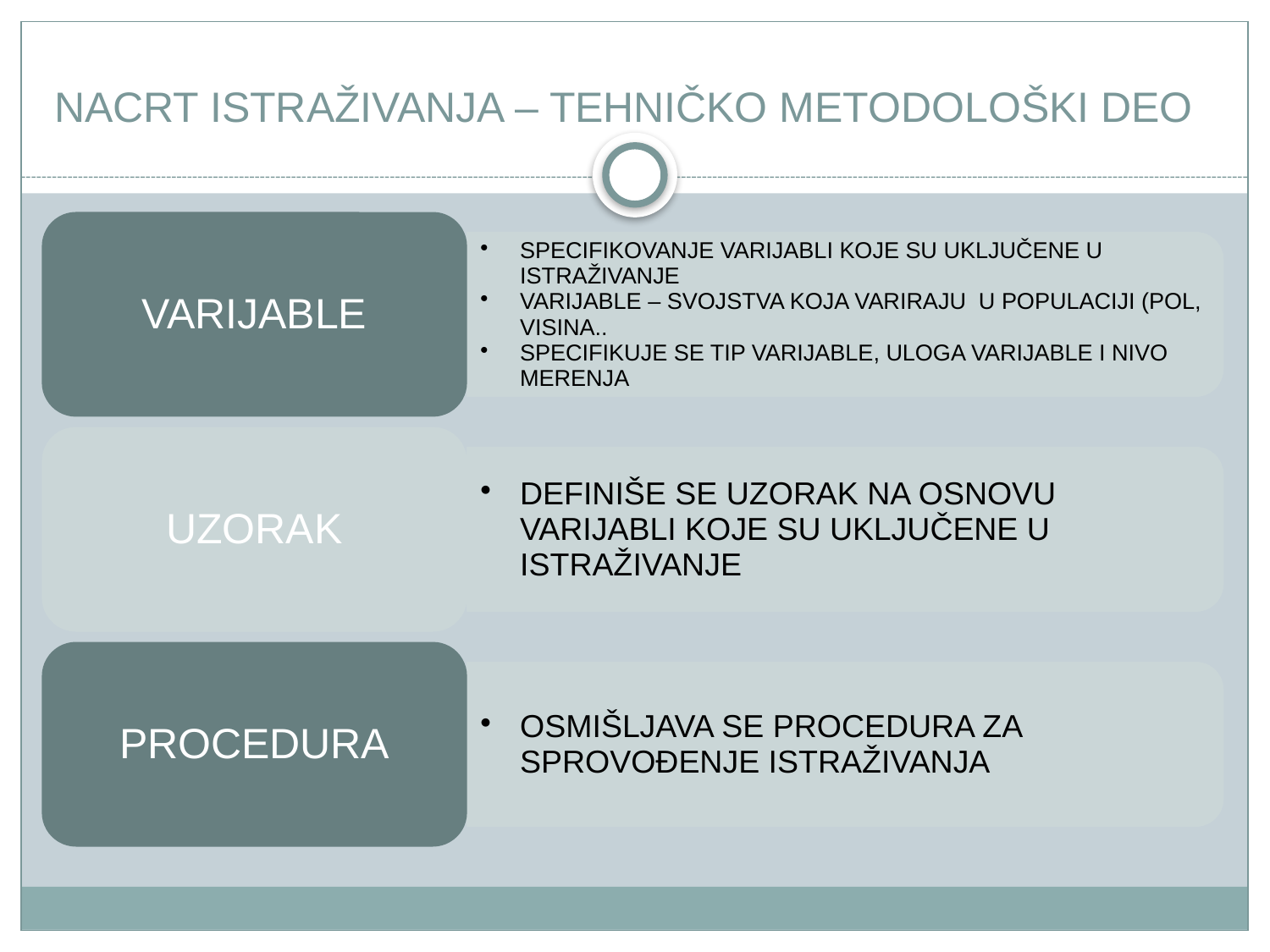

# NACRT ISTRAŽIVANJA – TEHNIČKO METODOLOŠKI DEO
VARIJABLE
SPECIFIKOVANJE VARIJABLI KOJE SU UKLJUČENE U ISTRAŽIVANJE
VARIJABLE – SVOJSTVA KOJA VARIRAJU  U POPULACIJI (POL, VISINA..
UZORAK
DEFINIŠE SE UZORAK NA OSNOVU VARIJABLI KOJE SU UKLJUČENE U ISTRAŽIVANJE
PROCEDURA
OSMIŠLJAVA SE PROCEDURA ZA SPROVOĐENJE ISTRAŽIVANJA
SPECIFIKUJE SE TIP VARIJABLE, ULOGA VARIJABLE I NIVO MERENJA